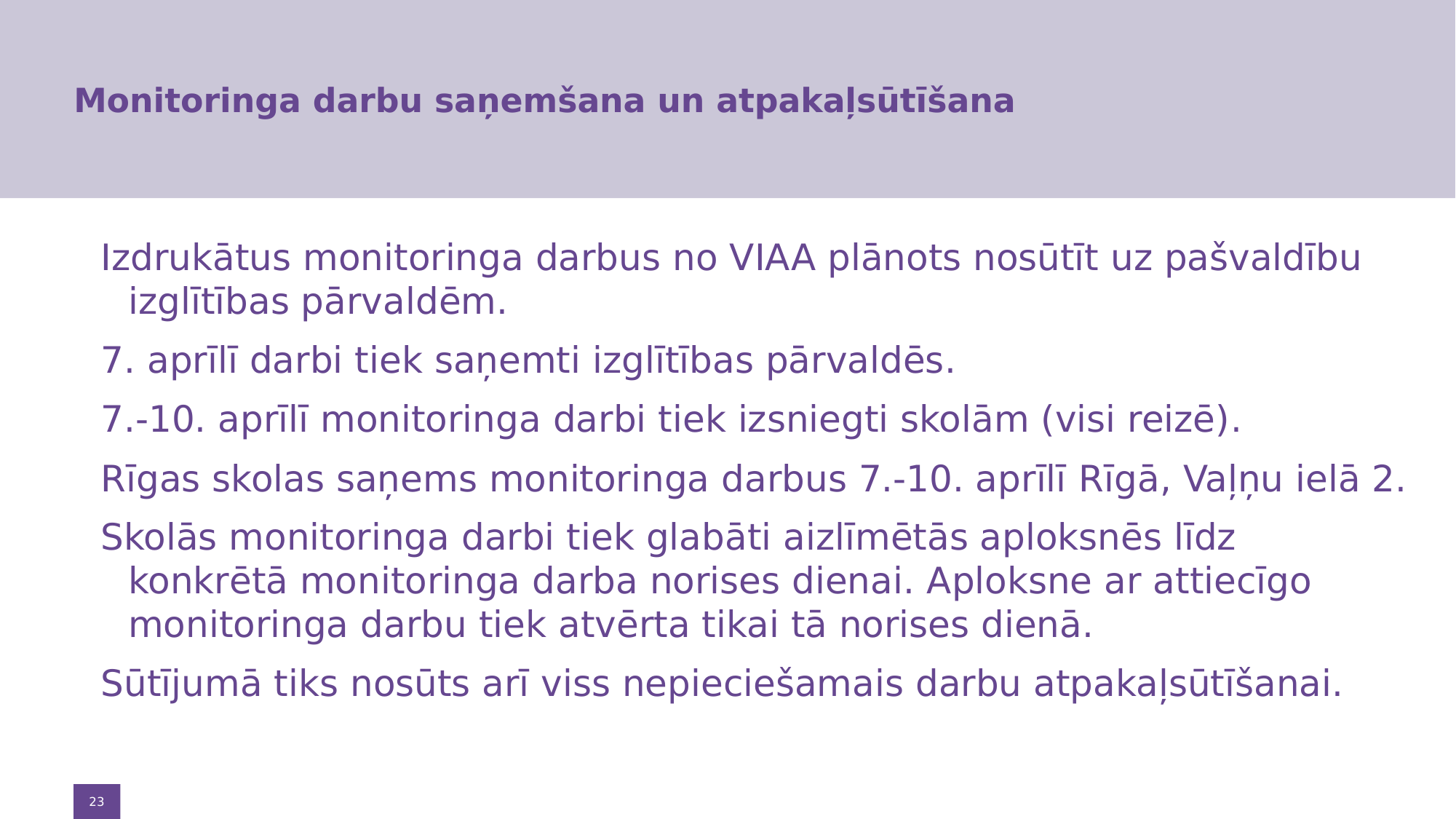

# Monitoringa darbu saņemšana un atpakaļsūtīšana
Izdrukātus monitoringa darbus no VIAA plānots nosūtīt uz pašvaldību izglītības pārvaldēm.
7. aprīlī darbi tiek saņemti izglītības pārvaldēs.
7.-10. aprīlī monitoringa darbi tiek izsniegti skolām (visi reizē).

Skolās monitoringa darbi tiek glabāti aizlīmētās aploksnēs līdz konkrētā monitoringa darba norises dienai. Aploksne ar attiecīgo monitoringa darbu tiek atvērta tikai tā norises dienā.
Sūtījumā tiks nosūts arī viss nepieciešamais darbu atpakaļsūtīšanai.
Rīgas skolas saņems monitoringa darbus 7.-10. aprīlī Rīgā, Vaļņu ielā 2.

23